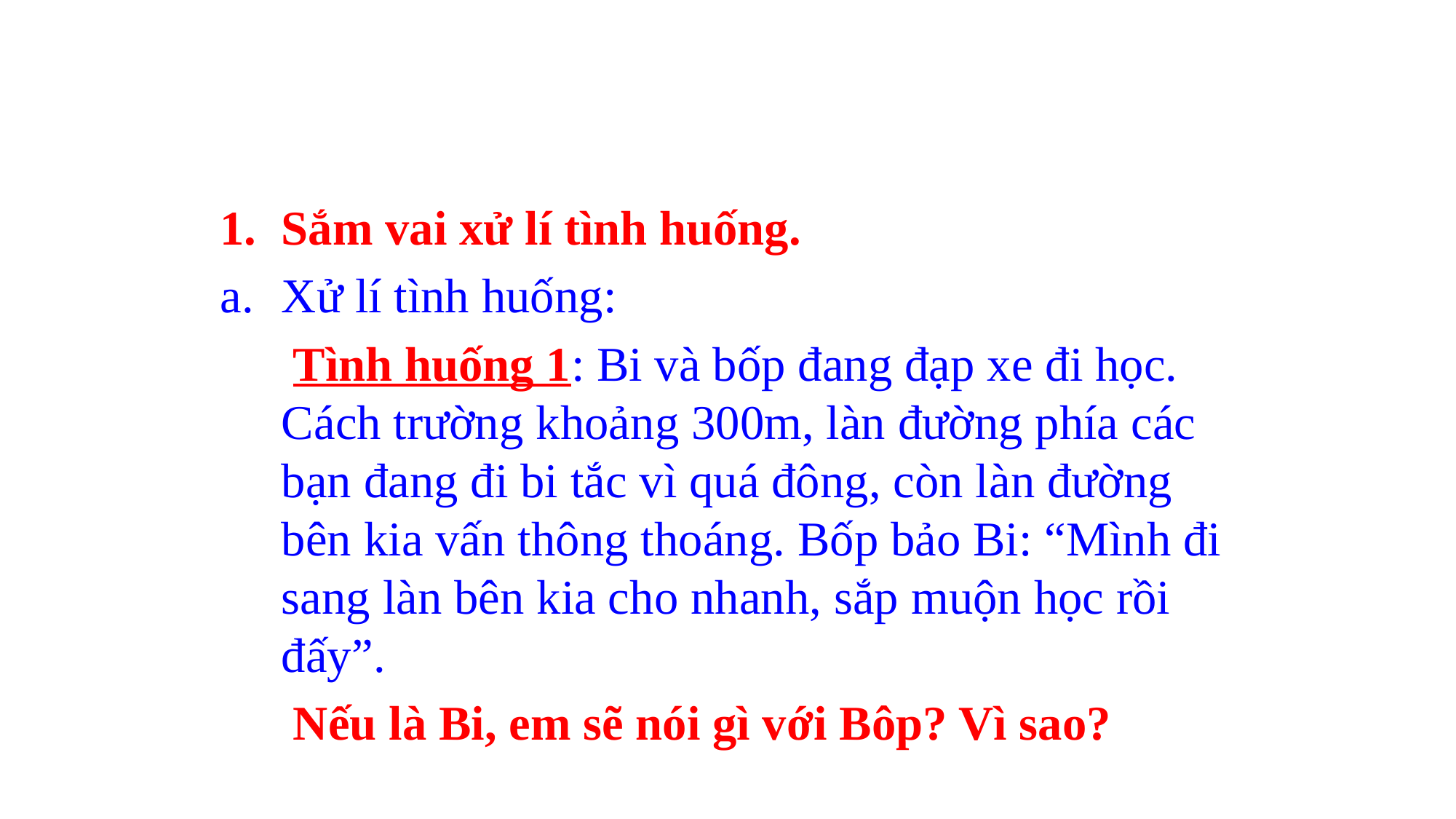

#
Sắm vai xử lí tình huống.
Xử lí tình huống:
      Tình huống 1: Bi và bốp đang đạp xe đi học. Cách trường khoảng 300m, làn đường phía các bạn đang đi bi tắc vì quá đông, còn làn đường bên kia vấn thông thoáng. Bốp bảo Bi: “Mình đi sang làn bên kia cho nhanh, sắp muộn học rồi đấy”.
      Nếu là Bi, em sẽ nói gì với Bôp? Vì sao?